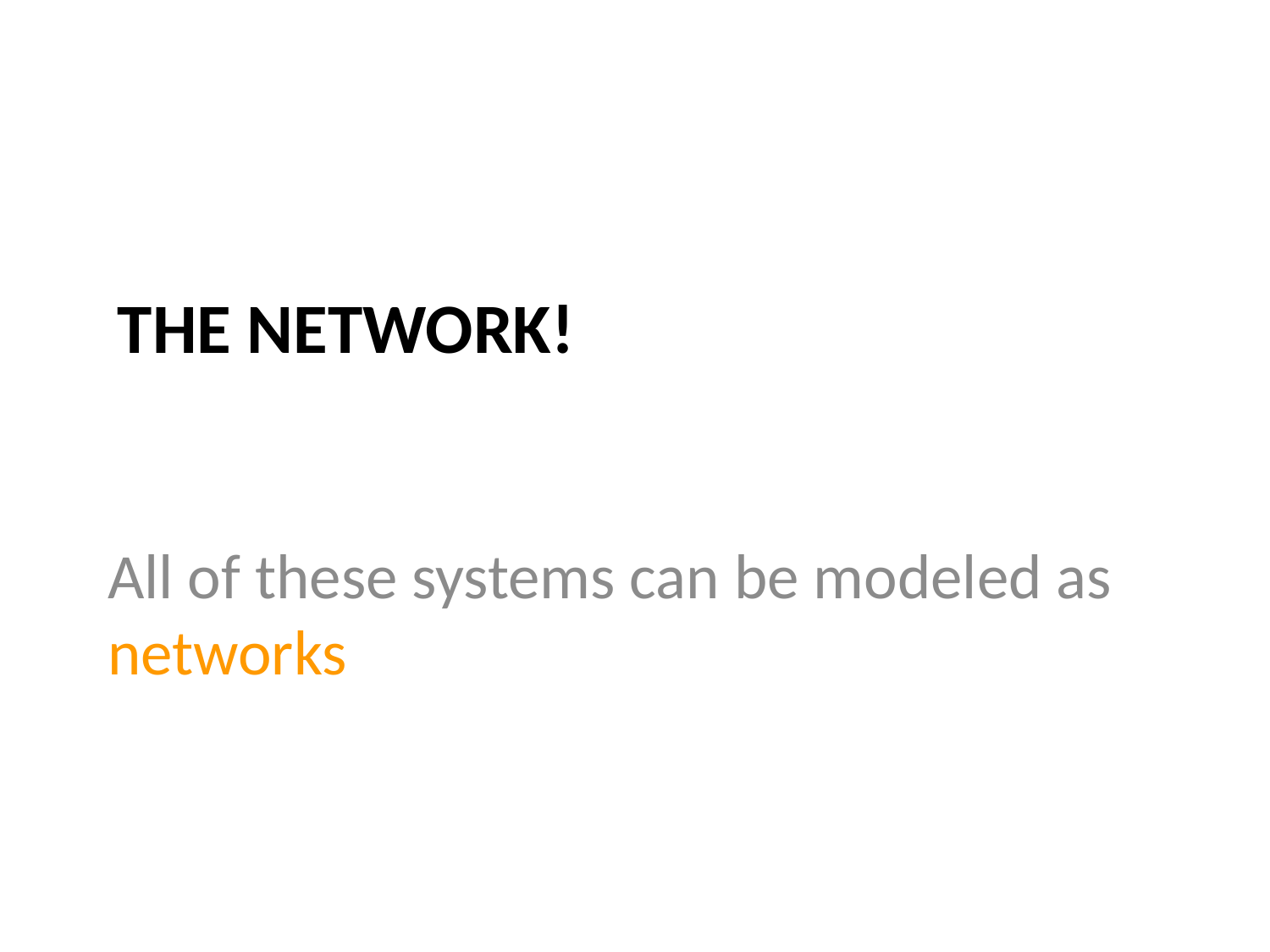

# The Network!
All of these systems can be modeled as networks